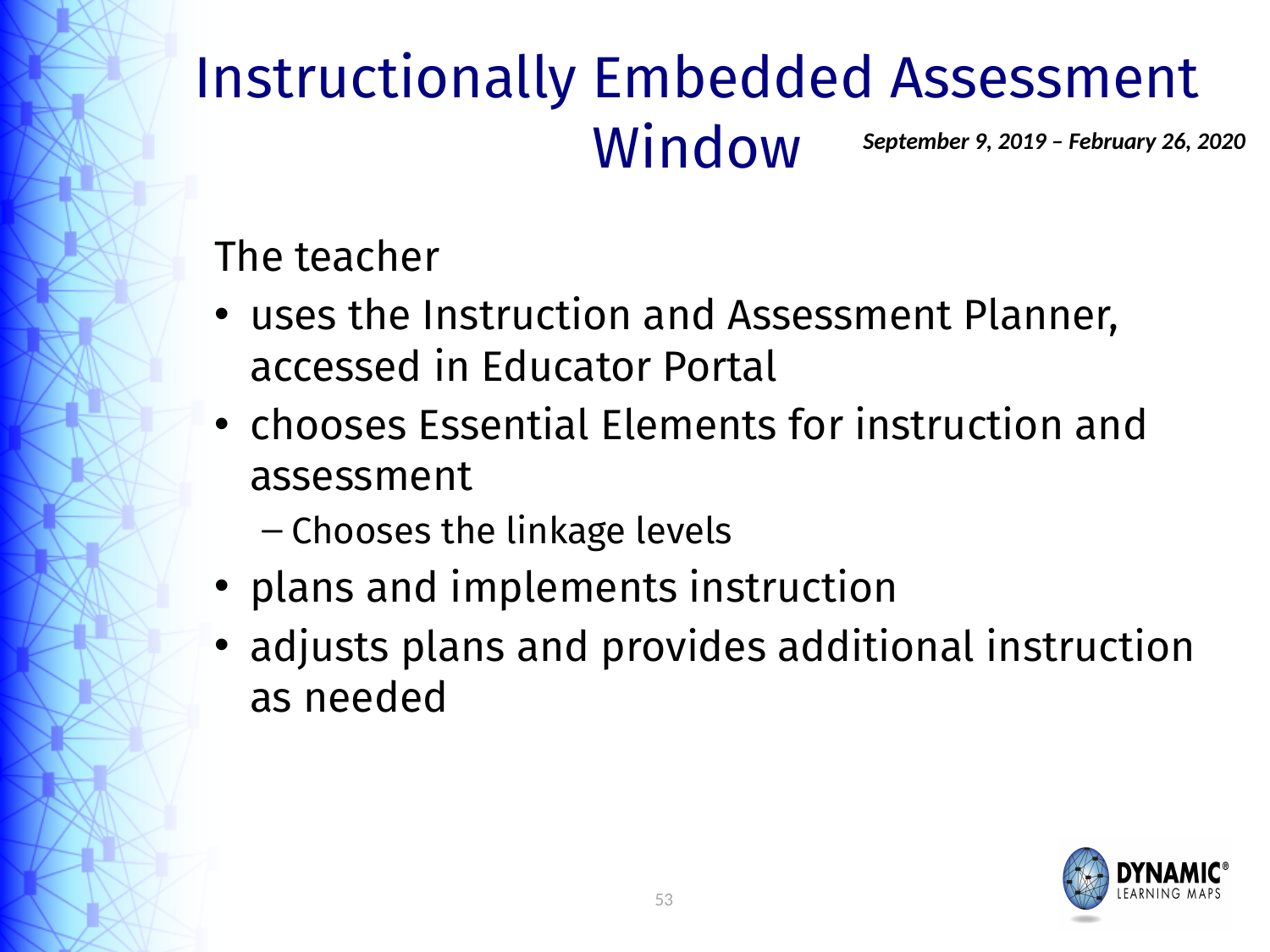

# Instructionally Embedded Assessment Window
September 9, 2019 – February 26, 2020
The teacher
uses the Instruction and Assessment Planner, accessed in Educator Portal
chooses Essential Elements for instruction and assessment
Chooses the linkage levels
plans and implements instruction
adjusts plans and provides additional instruction as needed